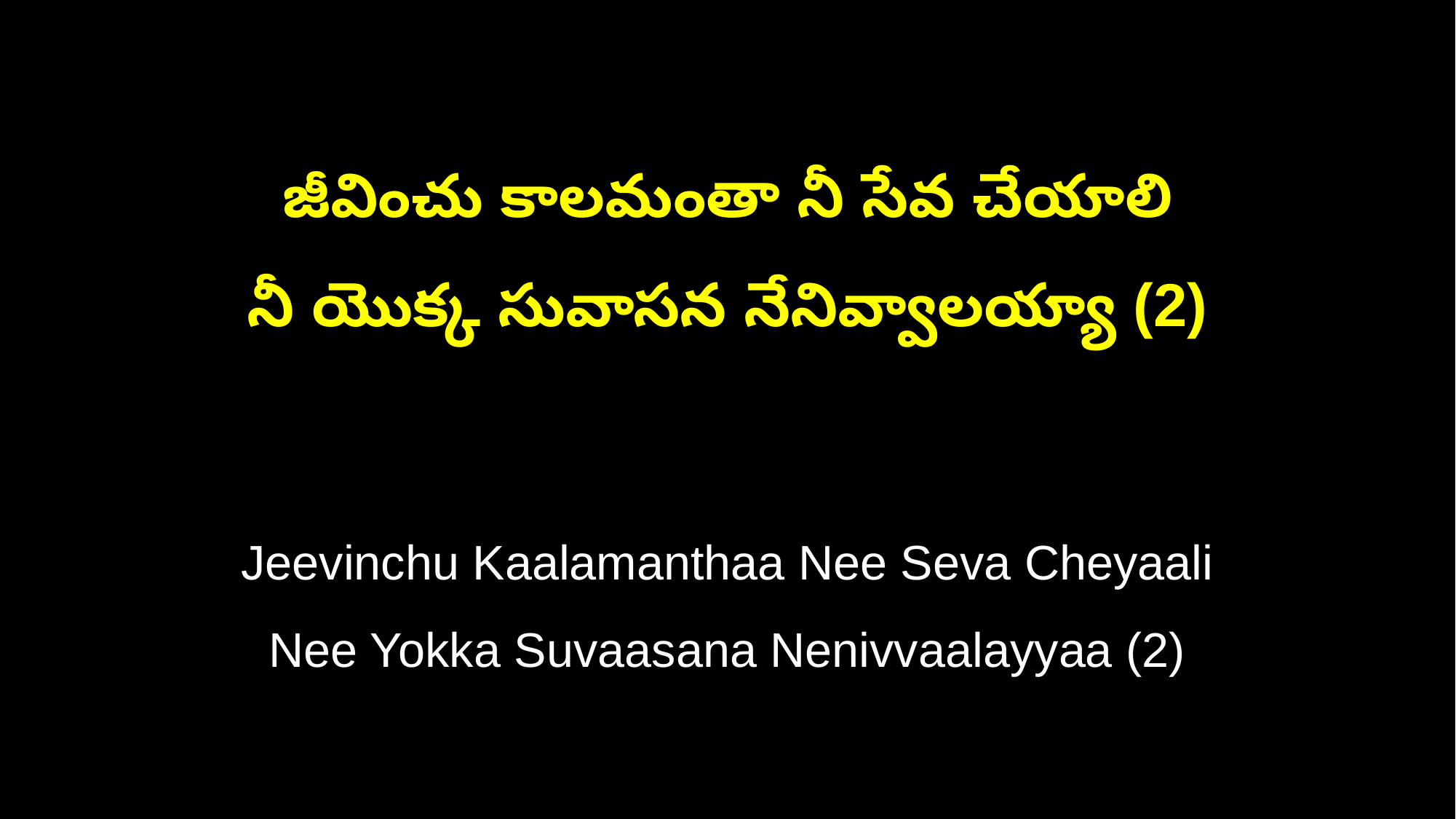

జీవించు కాలమంతా నీ సేవ చేయాలి
నీ యొక్క సువాసన నేనివ్వాలయ్యా (2)
Jeevinchu Kaalamanthaa Nee Seva Cheyaali
Nee Yokka Suvaasana Nenivvaalayyaa (2)